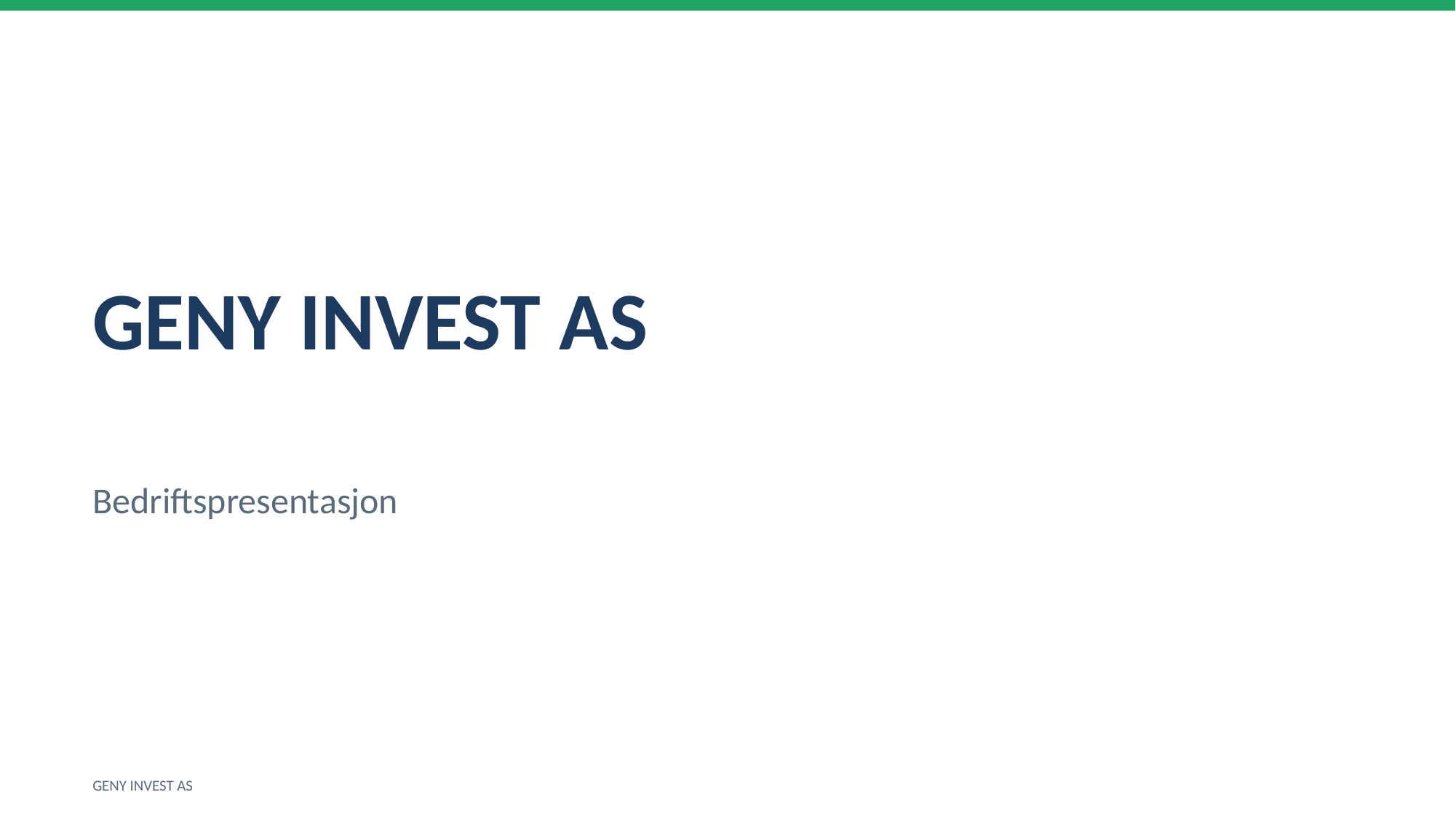

GENY INVEST AS
Bedriftspresentasjon
GENY INVEST AS